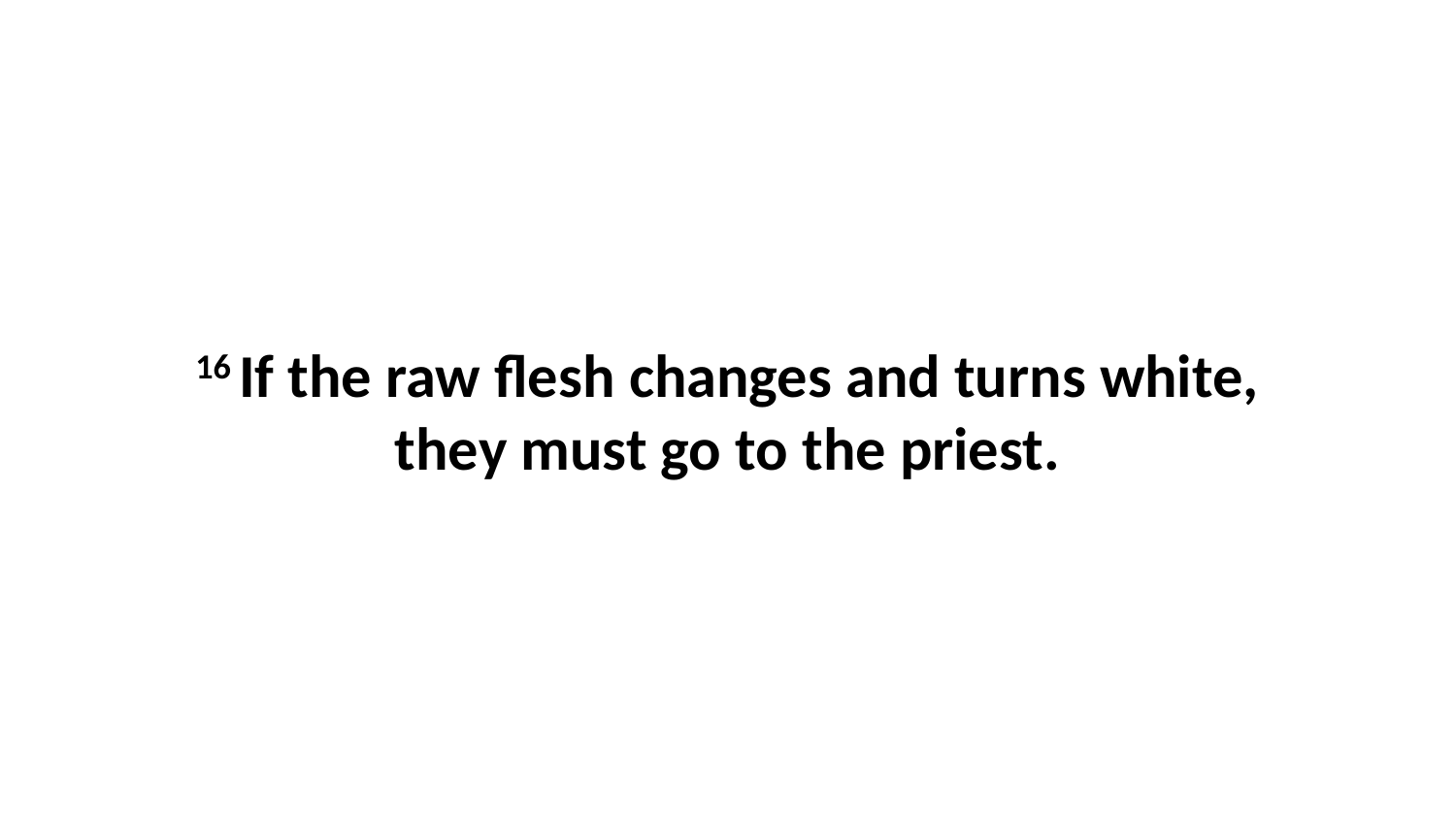

16 If the raw flesh changes and turns white, they must go to the priest.